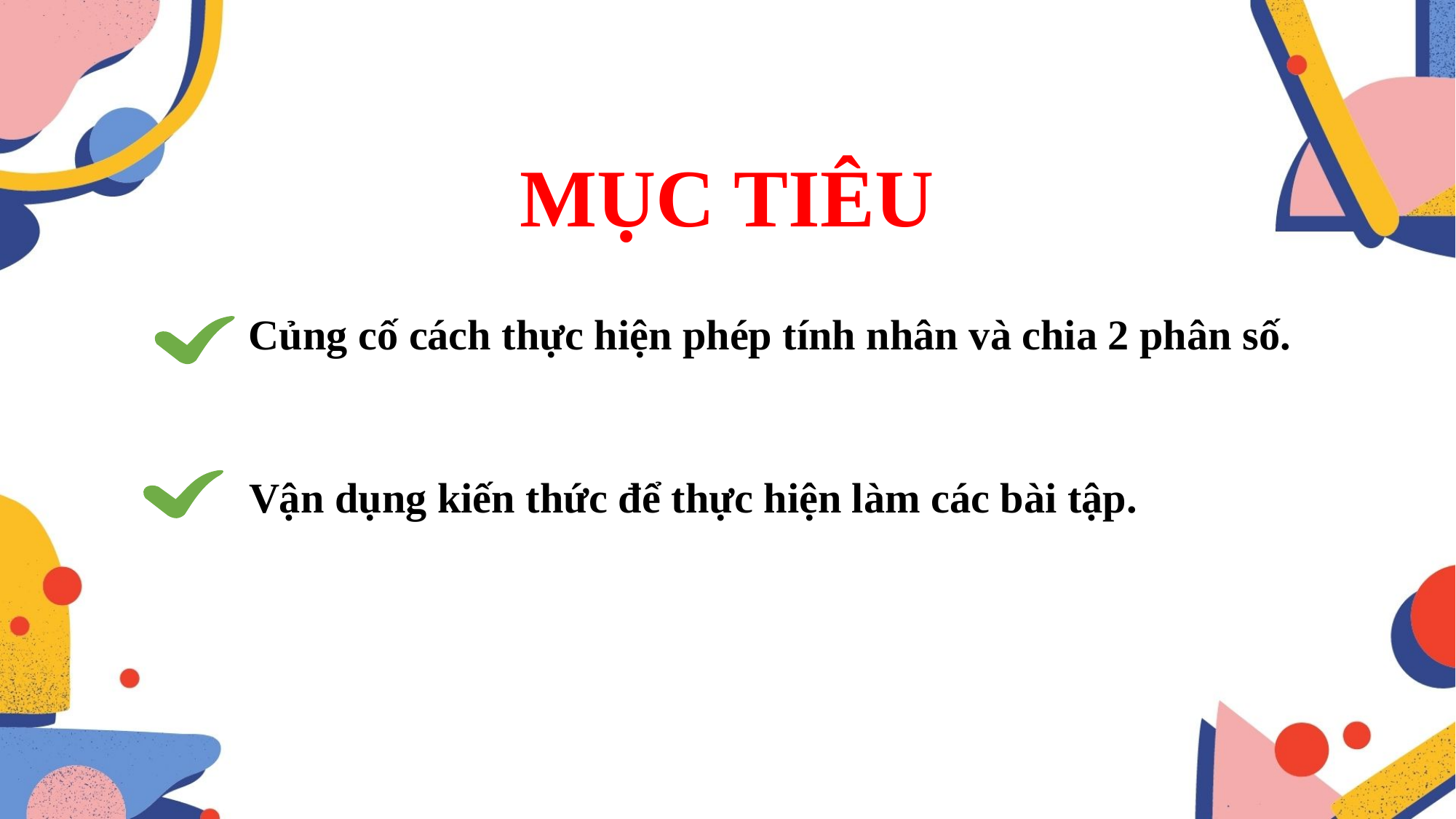

MỤC TIÊU
Củng cố cách thực hiện phép tính nhân và chia 2 phân số.

Vận dụng kiến thức để thực hiện làm các bài tập.